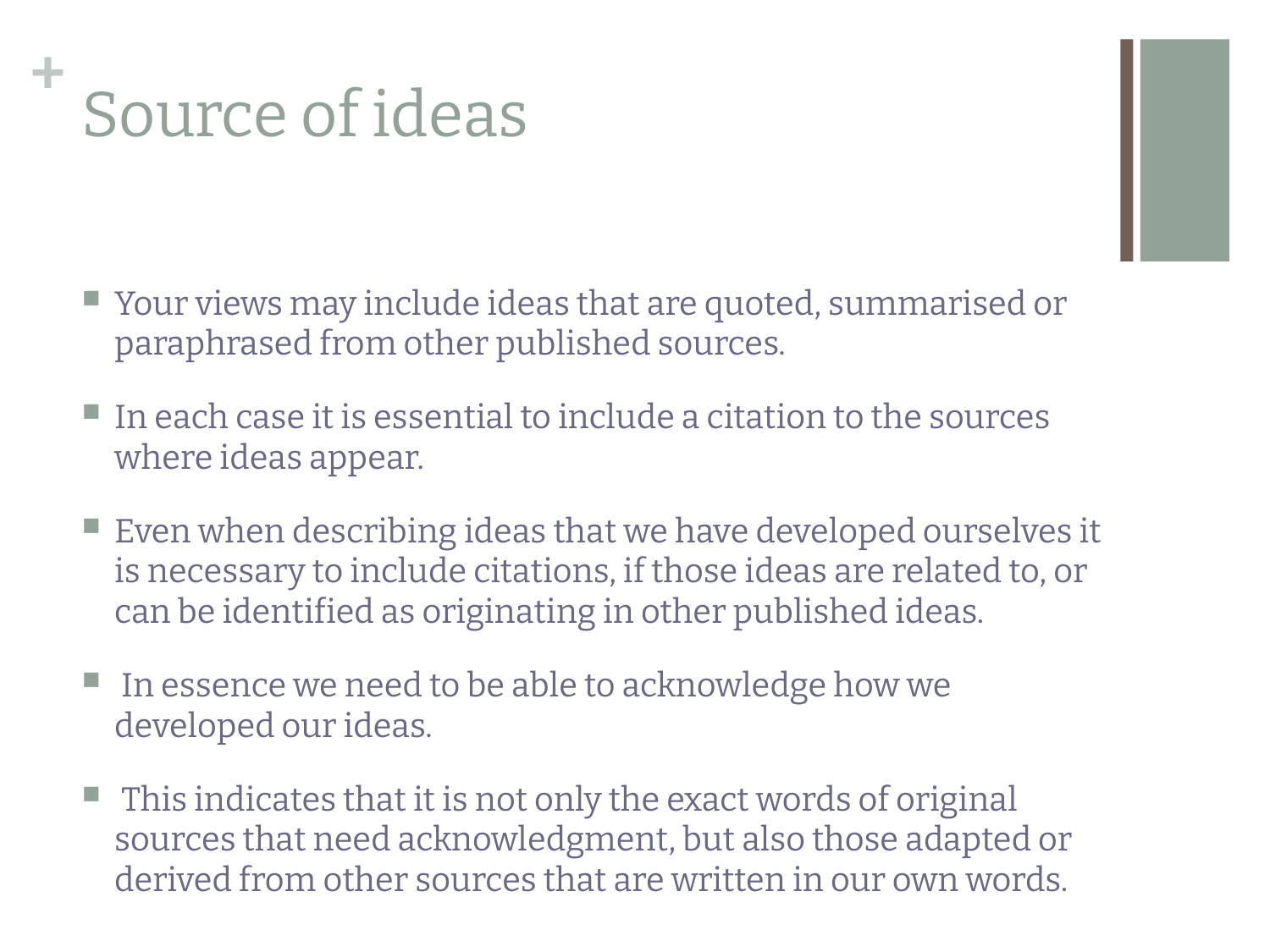

# Source of ideas
Your views may include ideas that are quoted, summarised or paraphrased from other published sources.
In each case it is essential to include a citation to the sources where ideas appear.
Even when describing ideas that we have developed ourselves it is necessary to include citations, if those ideas are related to, or can be identified as originating in other published ideas.
 In essence we need to be able to acknowledge how we developed our ideas.
 This indicates that it is not only the exact words of original sources that need acknowledgment, but also those adapted or derived from other sources that are written in our own words.